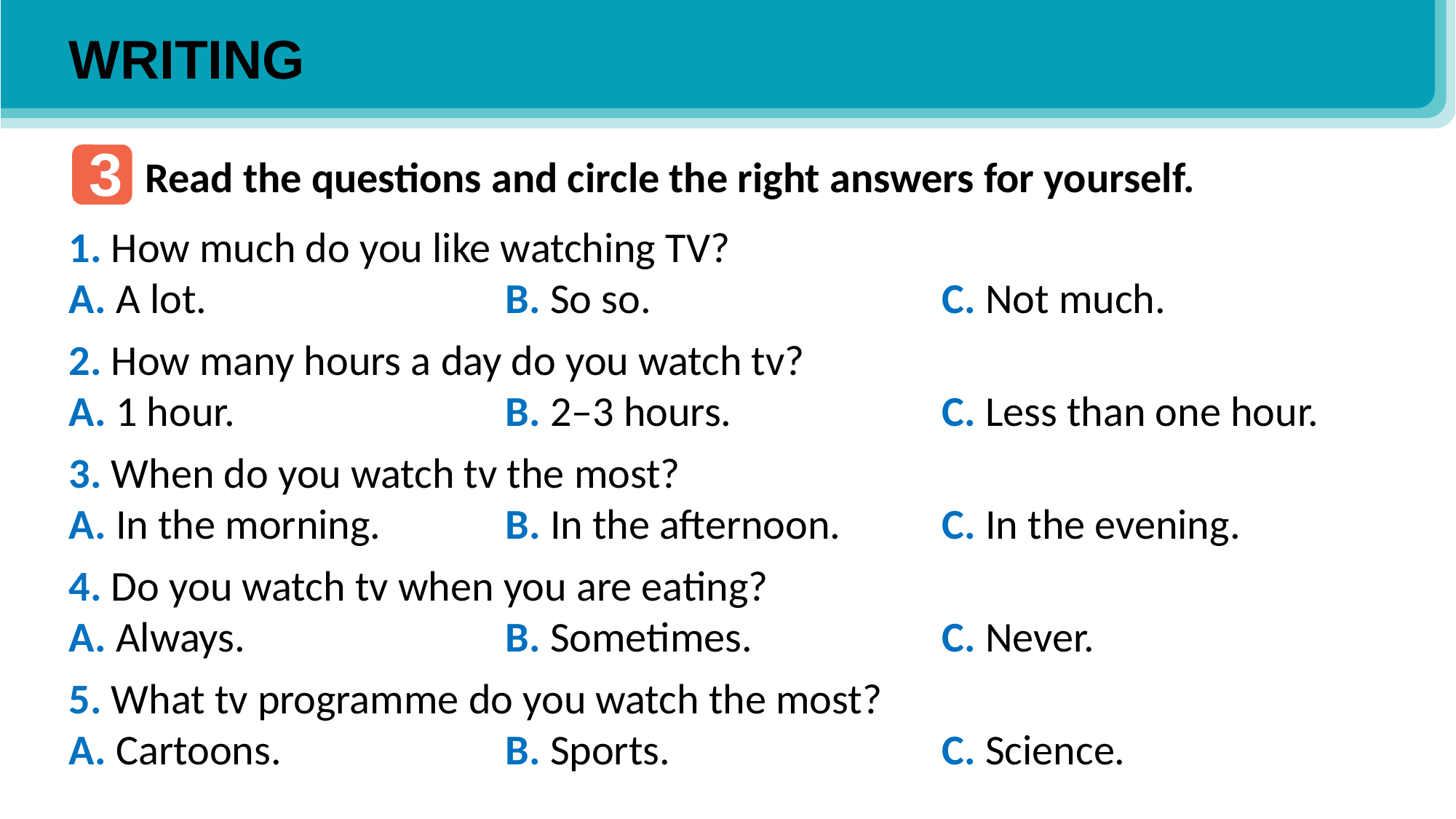

WRITING
3
Read the questions and circle the right answers for yourself.

﻿1. How much do you like watching TV?
A. A lot. 			B. So so. 			C. Not much.

2. How many hours a day do you watch tv?
A. 1 hour. 			B. 2–3 hours.		C. Less than one hour.

3. When do you watch tv the most?
A. In the morning.		B. In the afternoon.	C. In the evening.

4. Do you watch tv when you are eating?
A. Always. 			B. Sometimes. 		C. Never.

5. What tv programme do you watch the most?
A. Cartoons. 		B. Sports. 			C. Science.